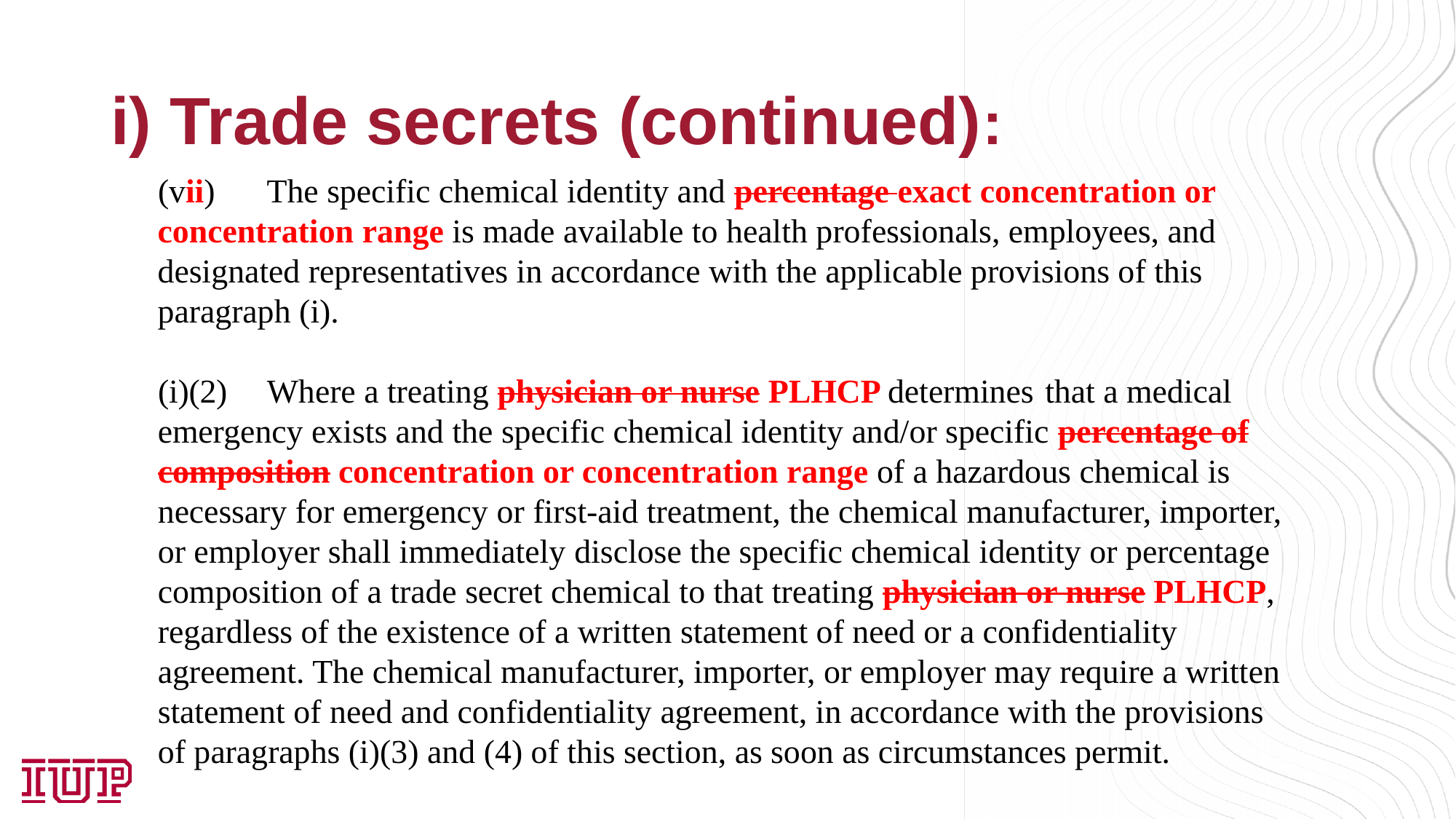

# i) Trade secrets (continued):
(vii)	The specific chemical identity and percentage exact concentration or concentration range is made available to health professionals, employees, and designated representatives in accordance with the applicable provisions of this paragraph (i).

(i)(2)	Where a treating physician or nurse PLHCP determines that a medical emergency exists and the specific chemical identity and/or specific percentage of composition concentration or concentration range of a hazardous chemical is necessary for emergency or first-aid treatment, the chemical manufacturer, importer, or employer shall immediately disclose the specific chemical identity or percentage composition of a trade secret chemical to that treating physician or nurse PLHCP, regardless of the existence of a written statement of need or a confidentiality agreement. The chemical manufacturer, importer, or employer may require a written statement of need and confidentiality agreement, in accordance with the provisions of paragraphs (i)(3) and (4) of this section, as soon as circumstances permit.